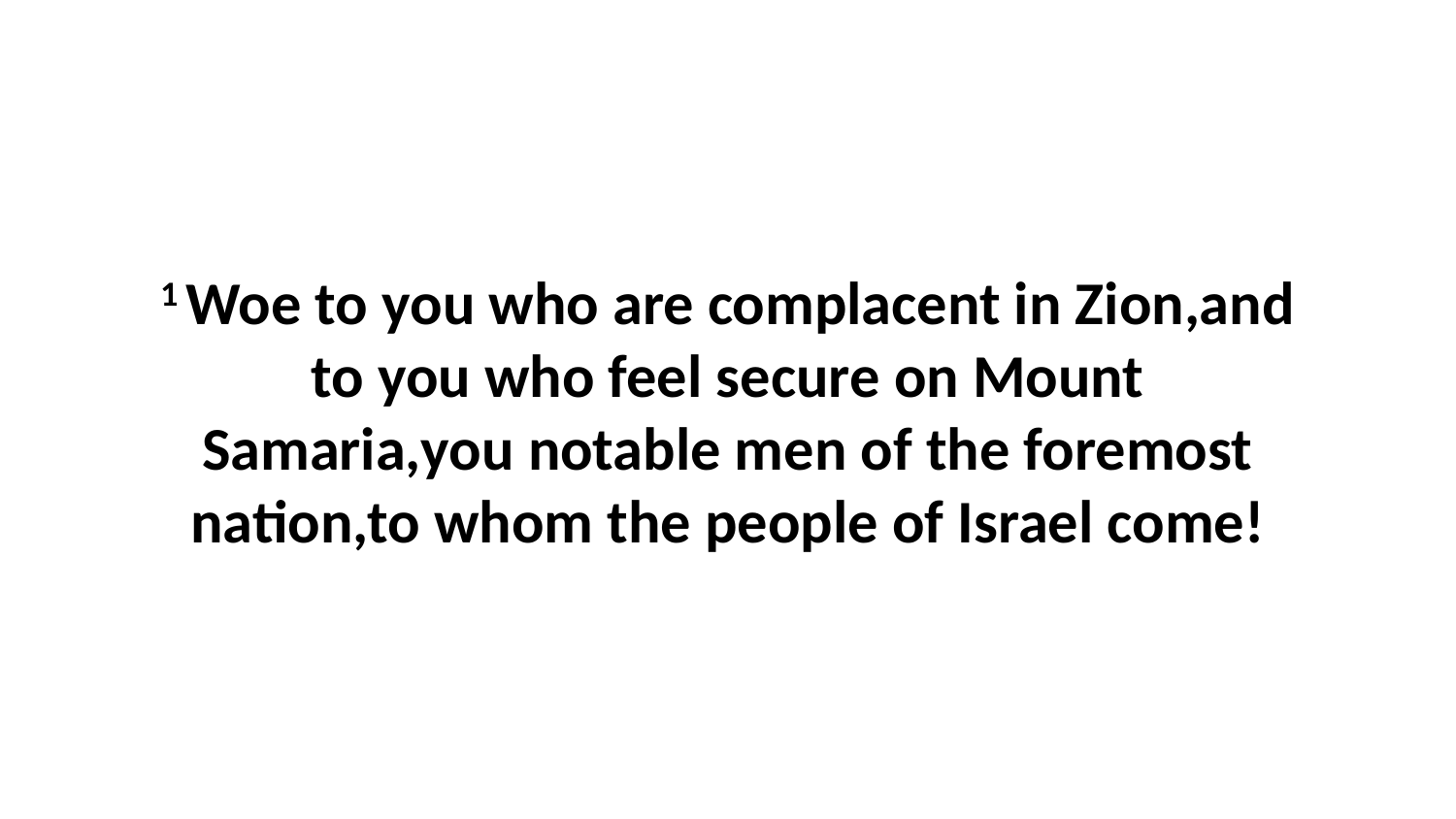

1 Woe to you who are complacent in Zion,and to you who feel secure on Mount Samaria,you notable men of the foremost nation,to whom the people of Israel come!